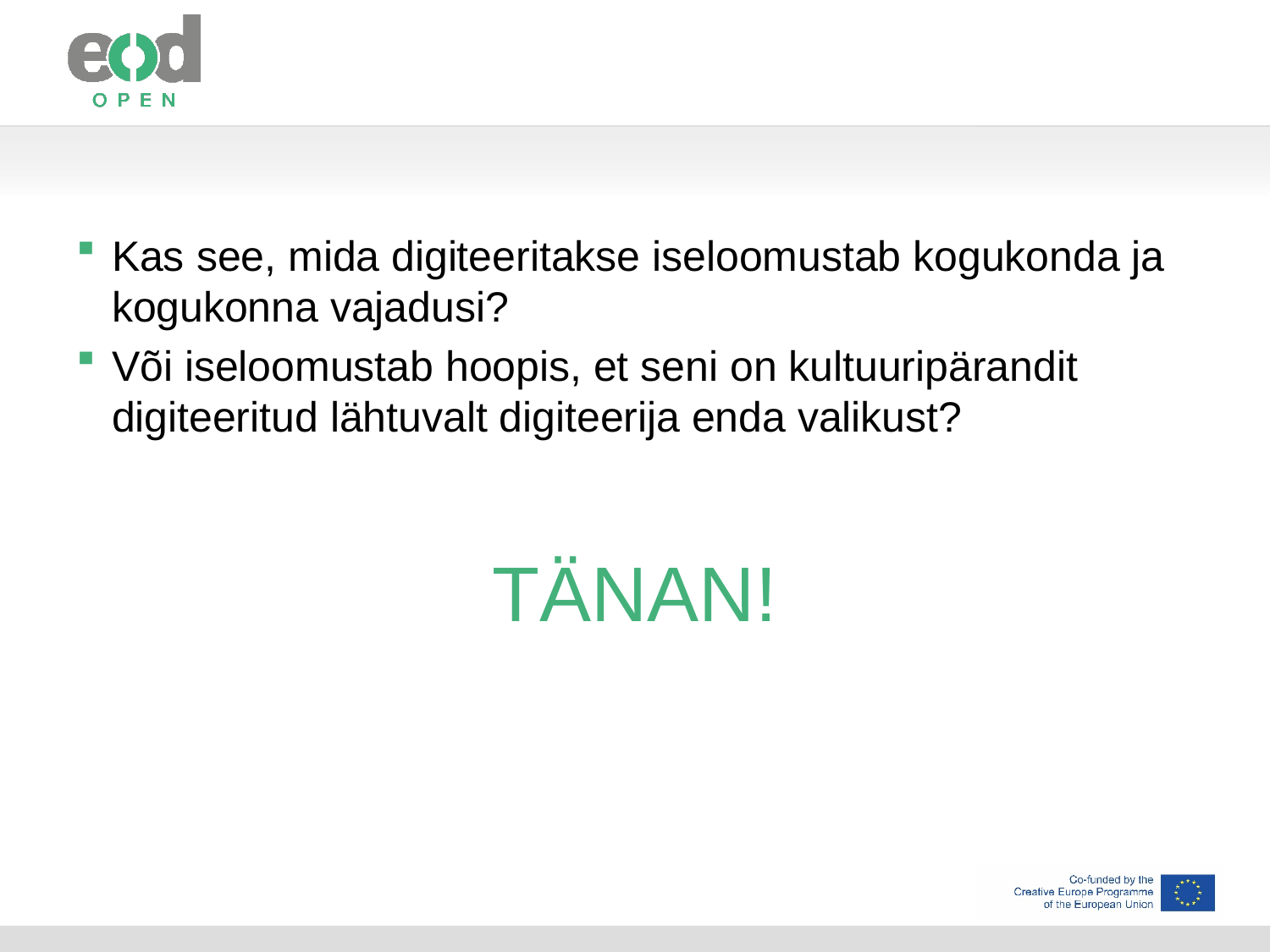

Kas see, mida digiteeritakse iseloomustab kogukonda ja kogukonna vajadusi?
Või iseloomustab hoopis, et seni on kultuuripärandit digiteeritud lähtuvalt digiteerija enda valikust?
# TÄNAN!